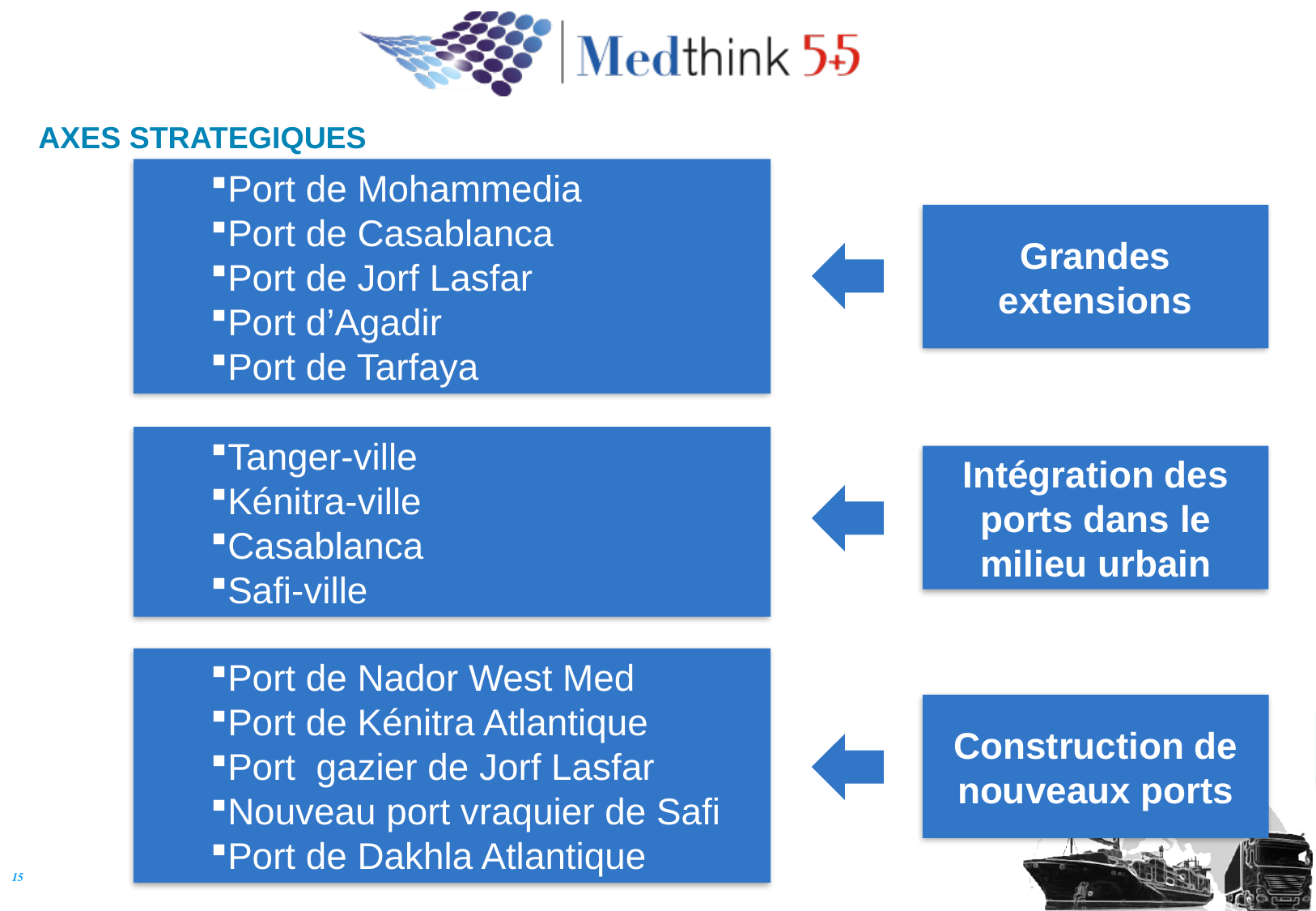

AXES STRATEGIQUES
Port de Mohammedia
Port de Casablanca
Port de Jorf Lasfar
Port d’Agadir
Port de Tarfaya
Grandes extensions

Tanger-ville
Kénitra-ville
Casablanca
Safi-ville
Intégration des ports dans le milieu urbain

Port de Nador West Med
Port de Kénitra Atlantique
Port  gazier de Jorf Lasfar
Nouveau port vraquier de Safi
Port de Dakhla Atlantique
Construction de nouveaux ports